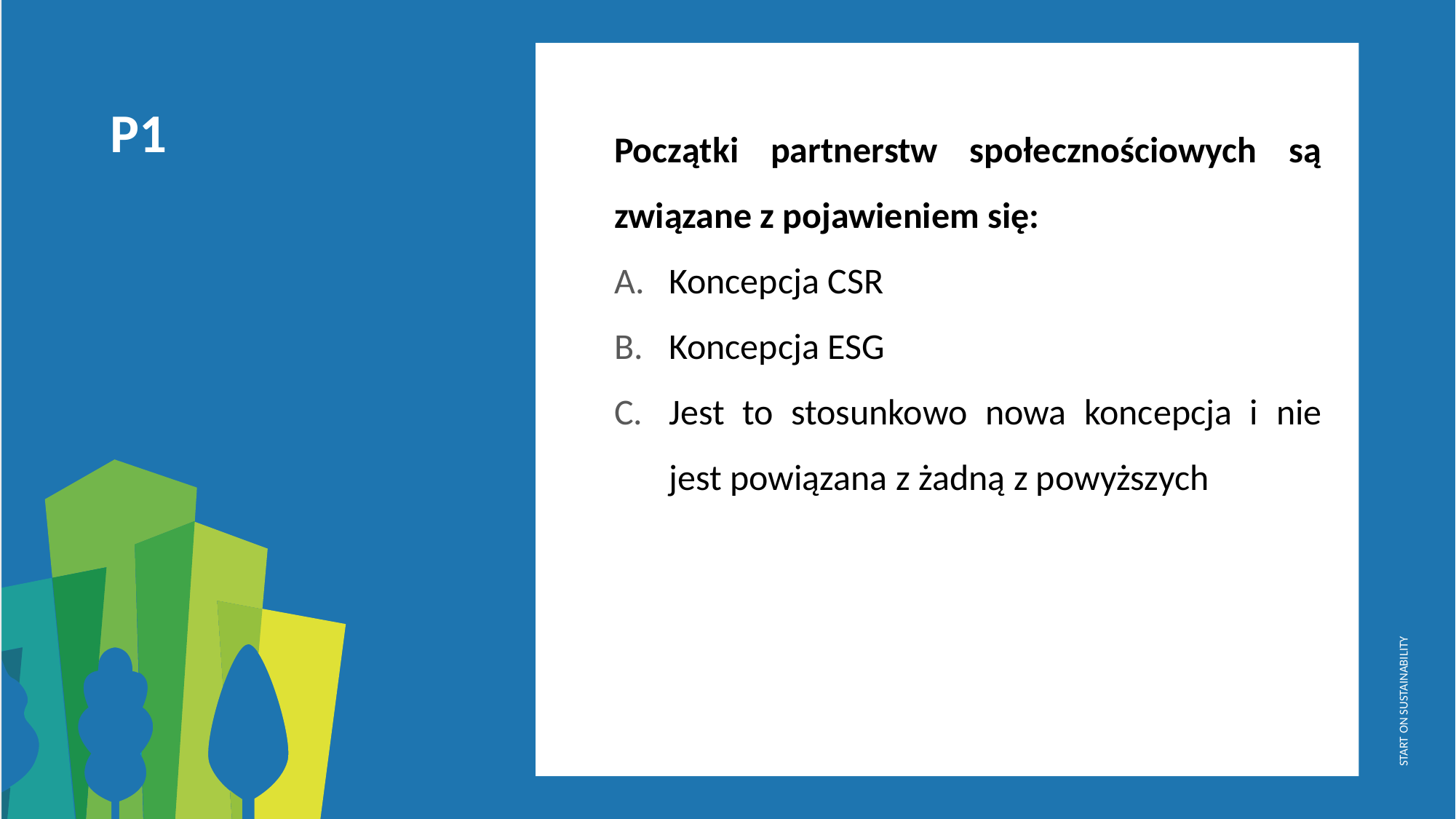

Początki partnerstw społecznościowych są związane z pojawieniem się:
Koncepcja CSR
Koncepcja ESG
Jest to stosunkowo nowa koncepcja i nie jest powiązana z żadną z powyższych
P1